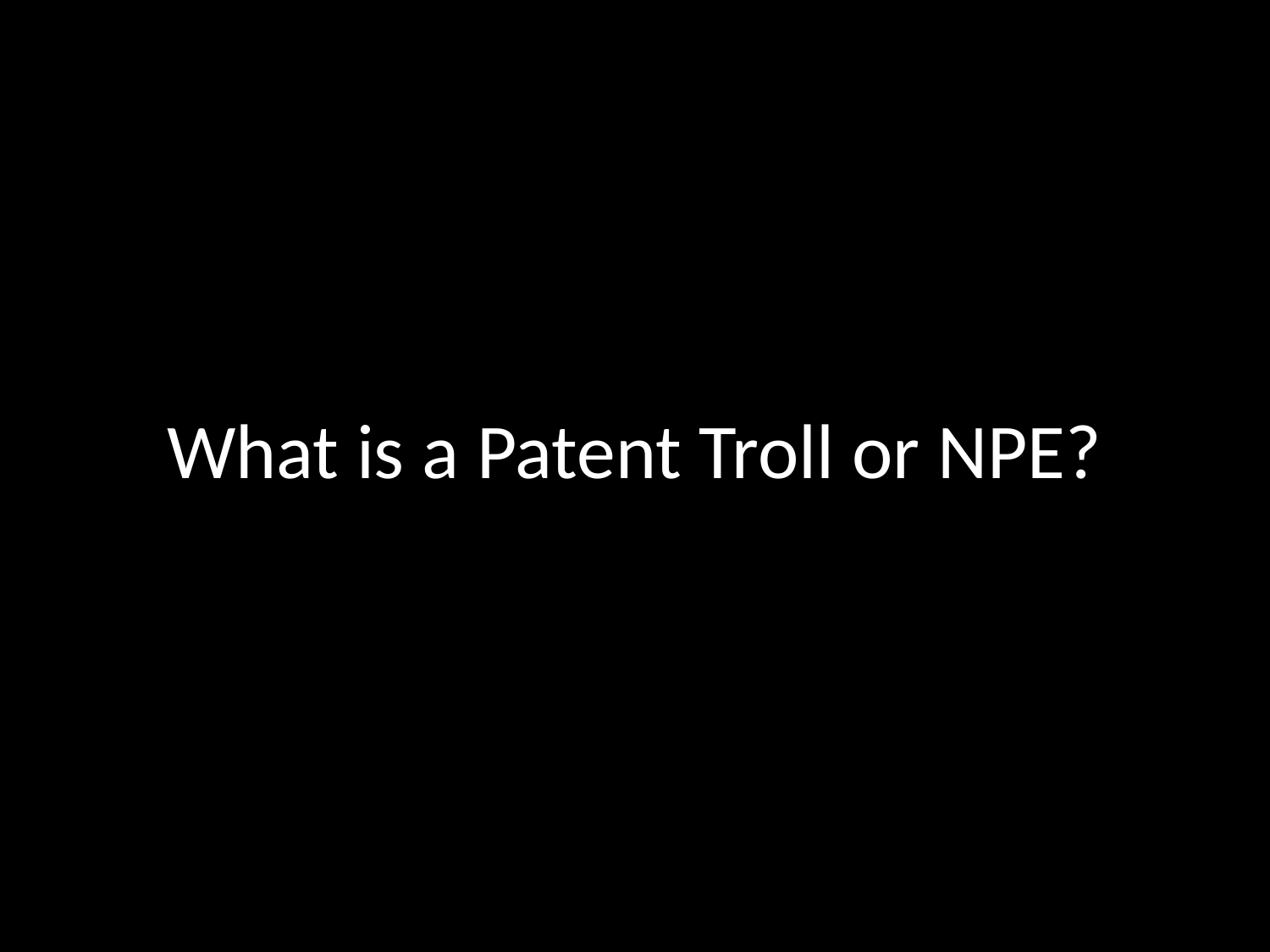

# What is a Patent Troll or NPE?